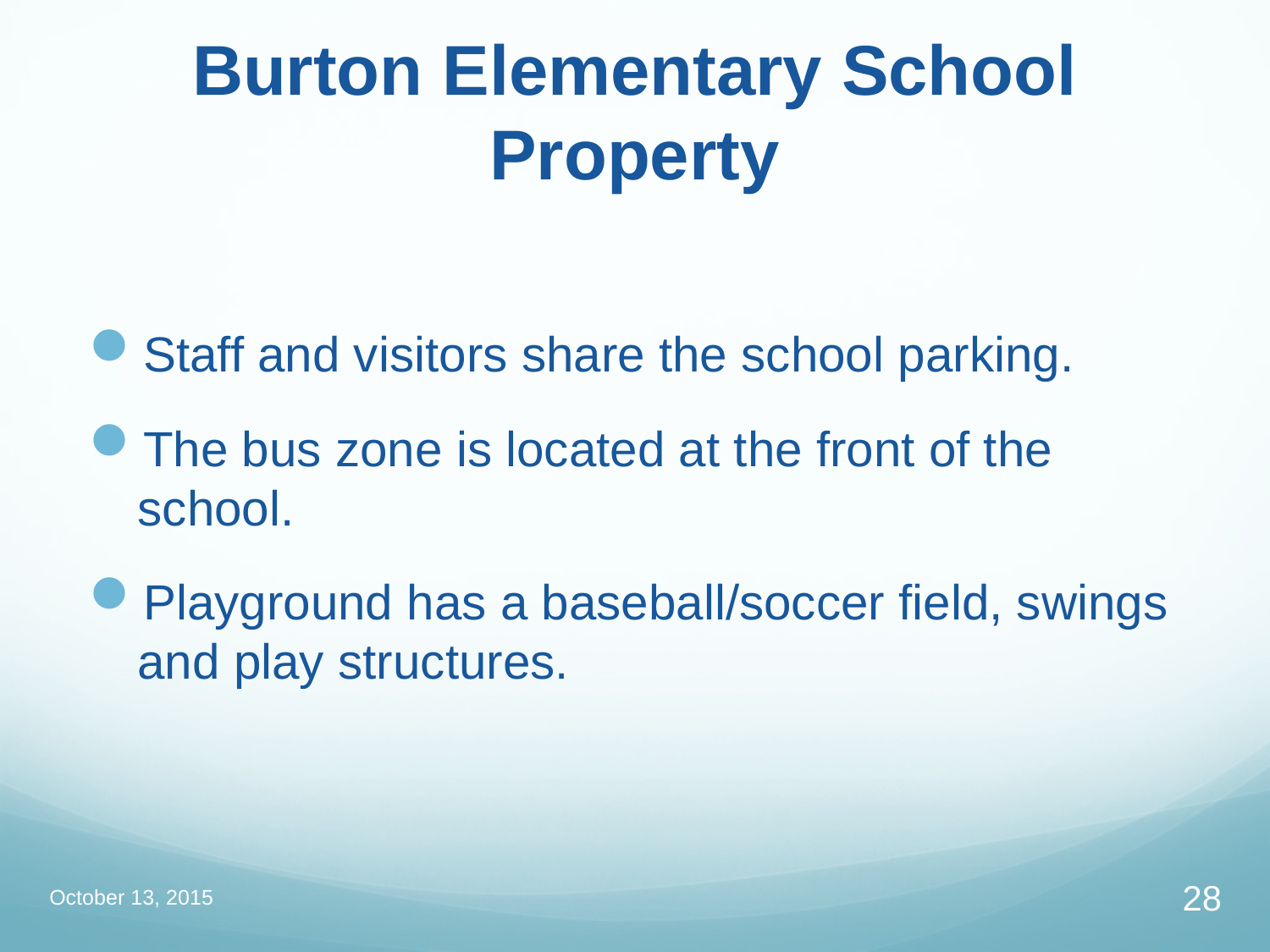

# Burton Elementary School Property

Staff and visitors share the school parking.
The bus zone is located at the front of the school.
Playground has a baseball/soccer field, swings and play structures.

October 13, 2015
28